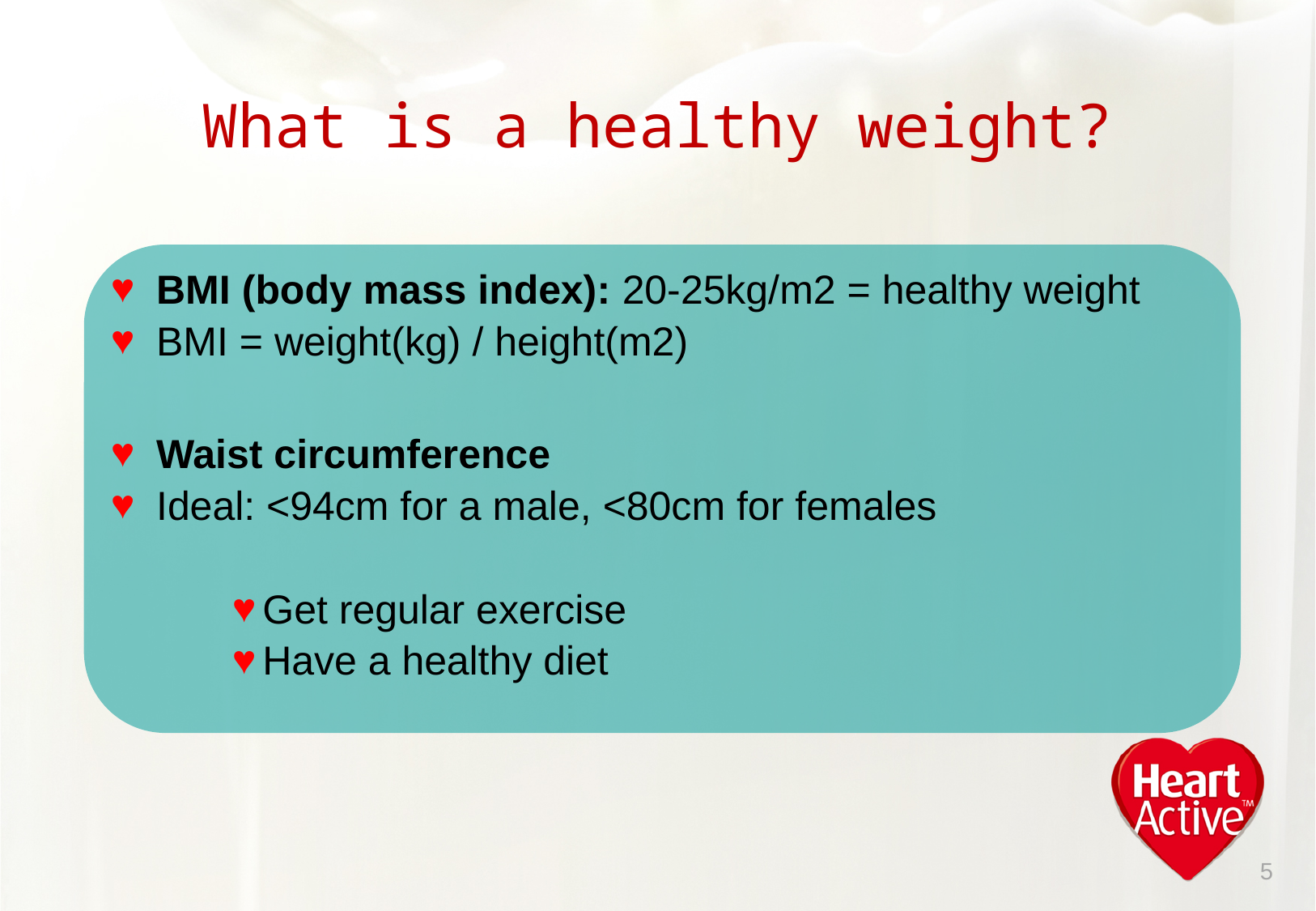

# What is a healthy weight?

BMI (body mass index): 20-25kg/m2 = healthy weight
BMI = weight(kg) / height(m2)

Waist circumference
Ideal: <94cm for a male, <80cm for females

Get regular exercise
Have a healthy diet